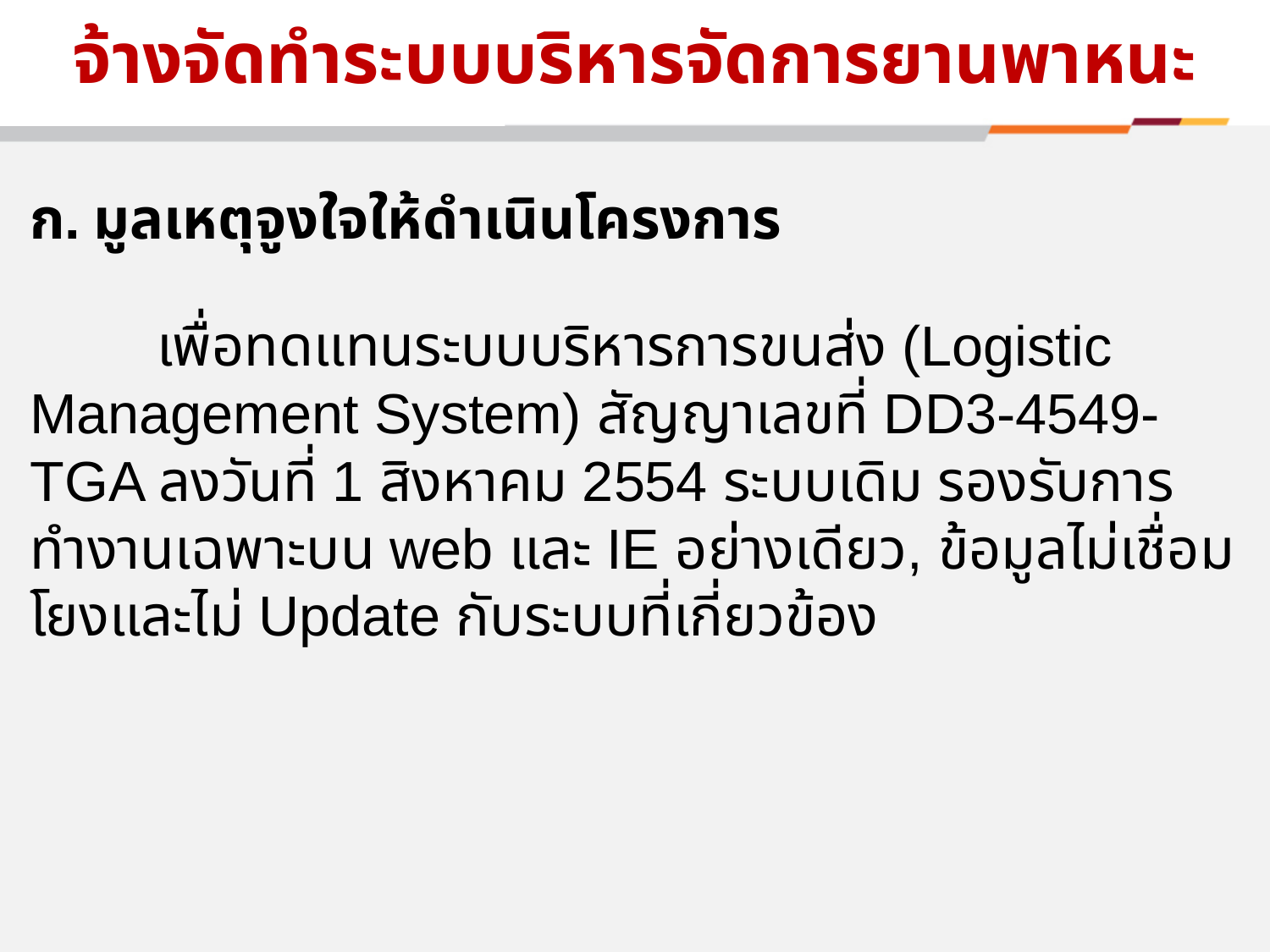

จ้างจัดทำระบบบริหารจัดการยานพาหนะ
มูลเหตุจูงใจให้ดำเนินโครงการ

	เพื่อทดแทนระบบบริหารการขนส่ง (Logistic Management System) สัญญาเลขที่ DD3-4549-TGA ลงวันที่ 1 สิงหาคม 2554 ระบบเดิม รองรับการทำงานเฉพาะบน web และ IE อย่างเดียว, ข้อมูลไม่เชื่อมโยงและไม่ Update กับระบบที่เกี่ยวข้อง